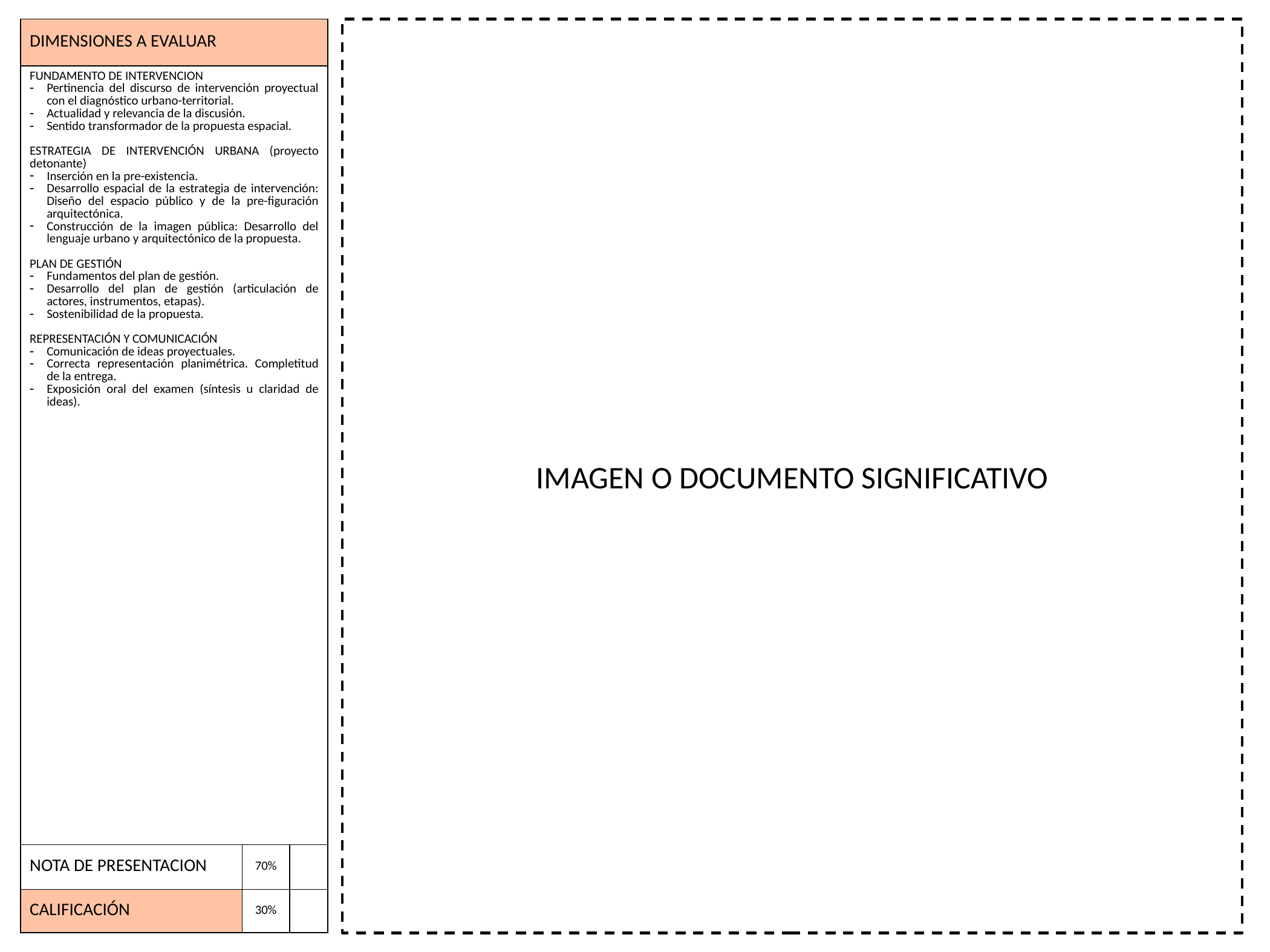

| DIMENSIONES A EVALUAR |  |  |
| --- | --- | --- |
| FUNDAMENTO DE INTERVENCION Pertinencia del discurso de intervención proyectual con el diagnóstico urbano-territorial. Actualidad y relevancia de la discusión. Sentido transformador de la propuesta espacial. ESTRATEGIA DE INTERVENCIÓN URBANA (proyecto detonante) Inserción en la pre-existencia. Desarrollo espacial de la estrategia de intervención: Diseño del espacio público y de la pre-figuración arquitectónica. Construcción de la imagen pública: Desarrollo del lenguaje urbano y arquitectónico de la propuesta. PLAN DE GESTIÓN Fundamentos del plan de gestión. Desarrollo del plan de gestión (articulación de actores, instrumentos, etapas). Sostenibilidad de la propuesta. REPRESENTACIÓN Y COMUNICACIÓN Comunicación de ideas proyectuales. Correcta representación planimétrica. Completitud de la entrega. Exposición oral del examen (síntesis u claridad de ideas). |  |  |
| NOTA DE PRESENTACION | 70% |  |
| CALIFICACIÓN | 30% |  |
IMAGEN O DOCUMENTO SIGNIFICATIVO